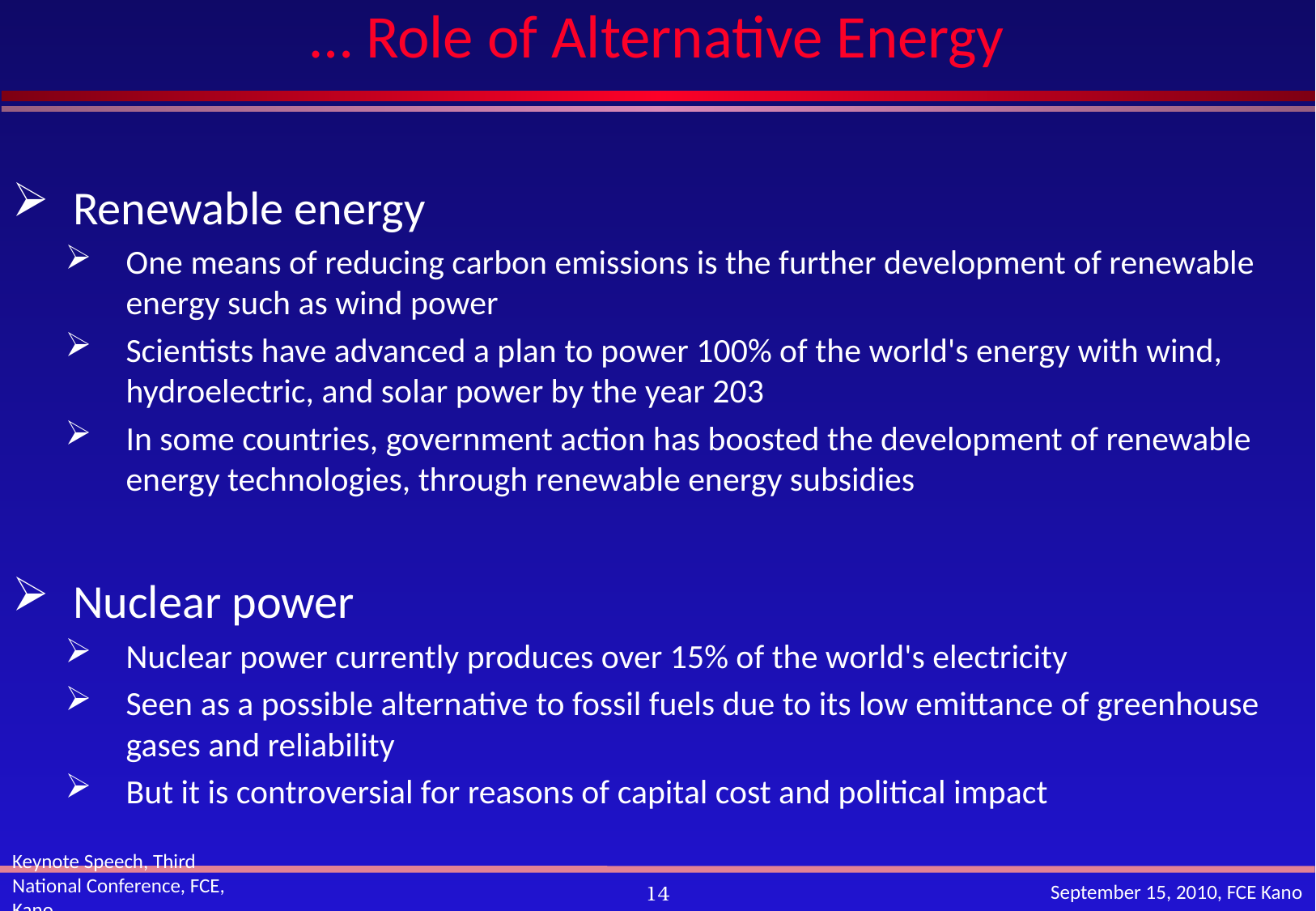

# … Role of Alternative Energy

Renewable energy
One means of reducing carbon emissions is the further development of renewable energy such as wind power
Scientists have advanced a plan to power 100% of the world's energy with wind, hydroelectric, and solar power by the year 203
In some countries, government action has boosted the development of renewable energy technologies, through renewable energy subsidies

Nuclear power
Nuclear power currently produces over 15% of the world's electricity
Seen as a possible alternative to fossil fuels due to its low emittance of greenhouse gases and reliability
But it is controversial for reasons of capital cost and political impact

Keynote Speech, Third National Conference, FCE, Kano
September 15, 2010, FCE Kano